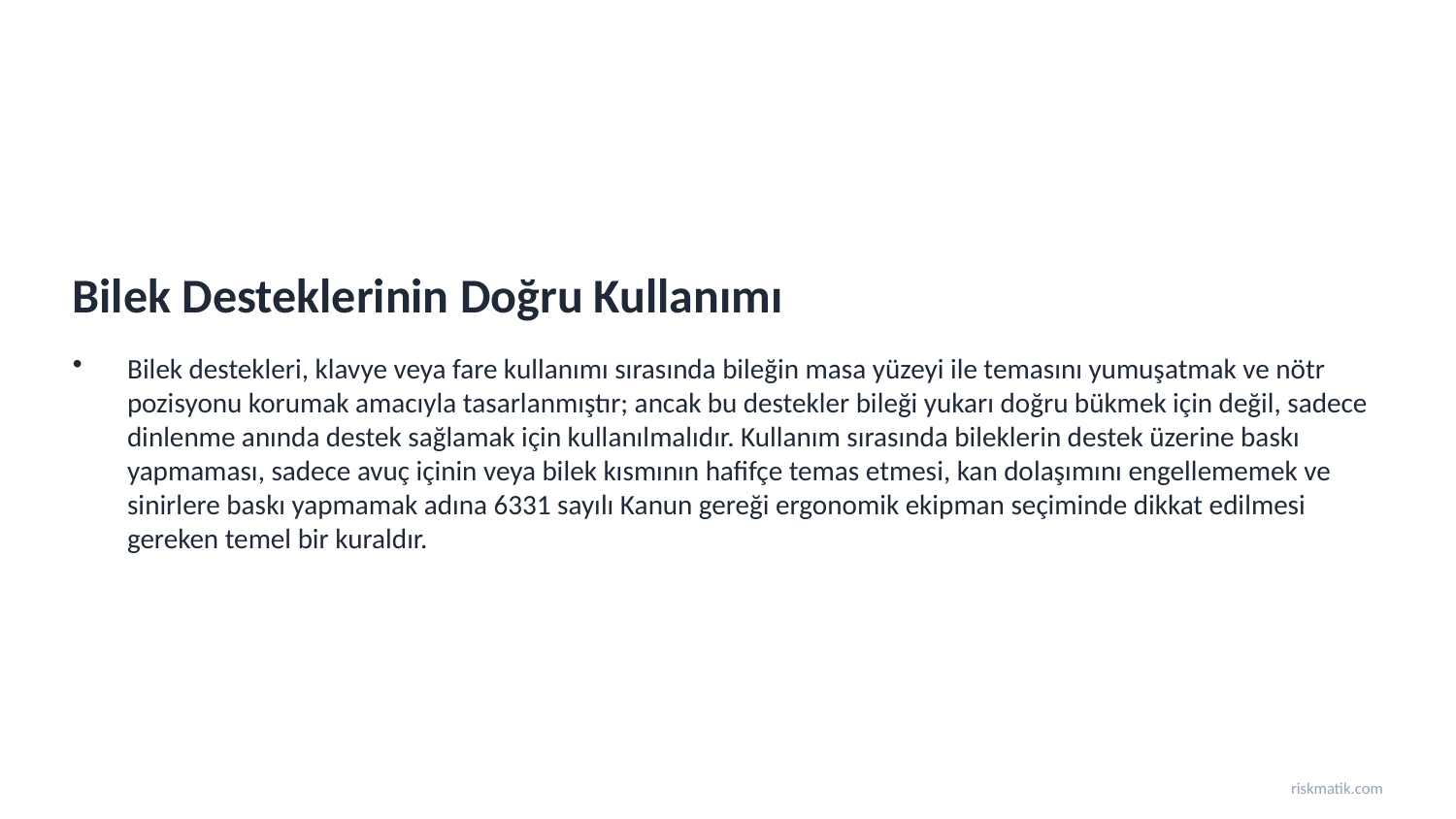

Bilek Desteklerinin Doğru Kullanımı
Bilek destekleri, klavye veya fare kullanımı sırasında bileğin masa yüzeyi ile temasını yumuşatmak ve nötr pozisyonu korumak amacıyla tasarlanmıştır; ancak bu destekler bileği yukarı doğru bükmek için değil, sadece dinlenme anında destek sağlamak için kullanılmalıdır. Kullanım sırasında bileklerin destek üzerine baskı yapmaması, sadece avuç içinin veya bilek kısmının hafifçe temas etmesi, kan dolaşımını engellememek ve sinirlere baskı yapmamak adına 6331 sayılı Kanun gereği ergonomik ekipman seçiminde dikkat edilmesi gereken temel bir kuraldır.
riskmatik.com